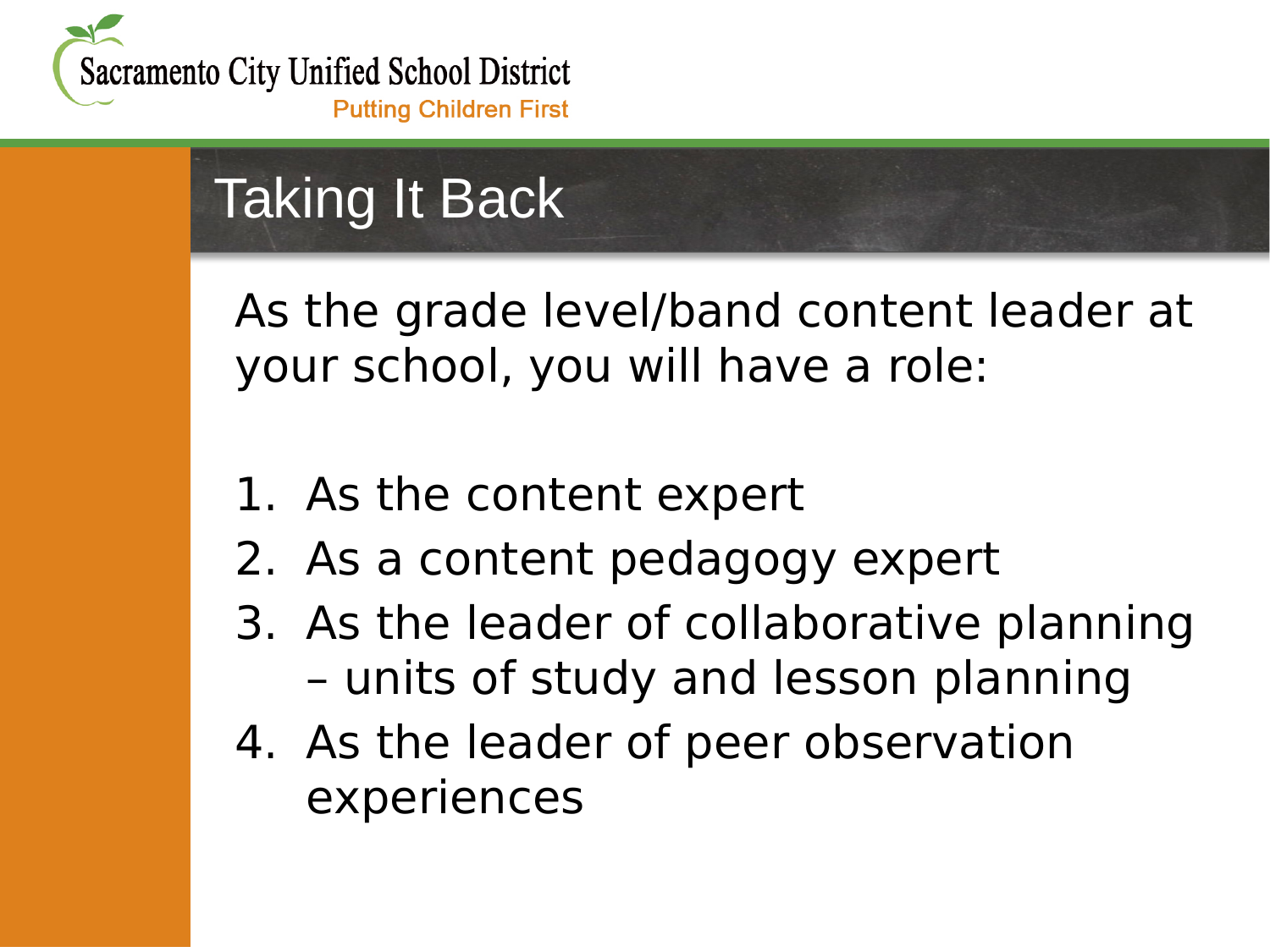

# Taking It Back
As the grade level/band content leader at your school, you will have a role:

As the content expert
As a content pedagogy expert
As the leader of collaborative planning – units of study and lesson planning
As the leader of peer observation experiences